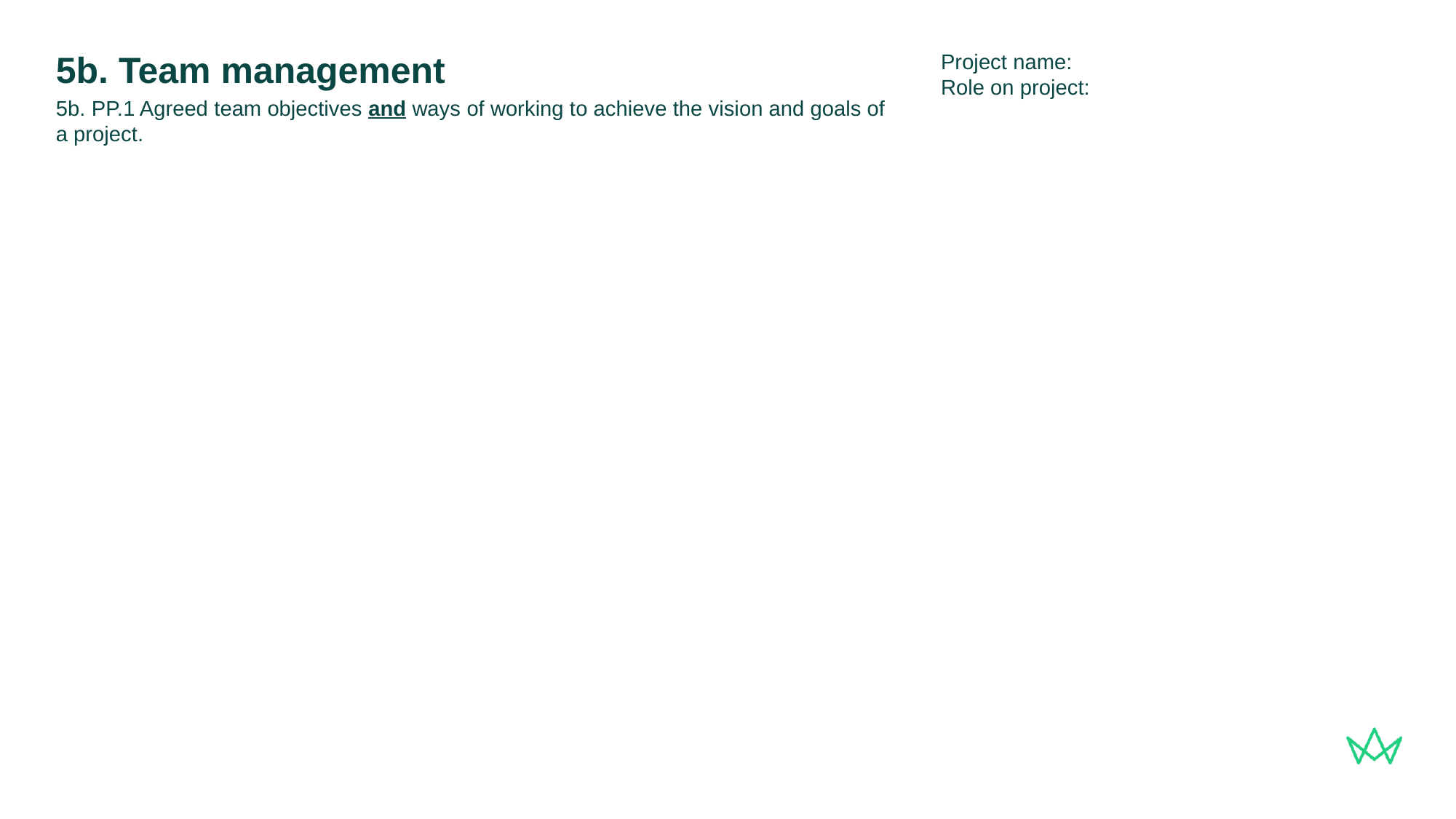

Project name:
Role on project:
# 5b. Team management
5b. PP.1 Agreed team objectives and ways of working to achieve the vision and goals of a project.